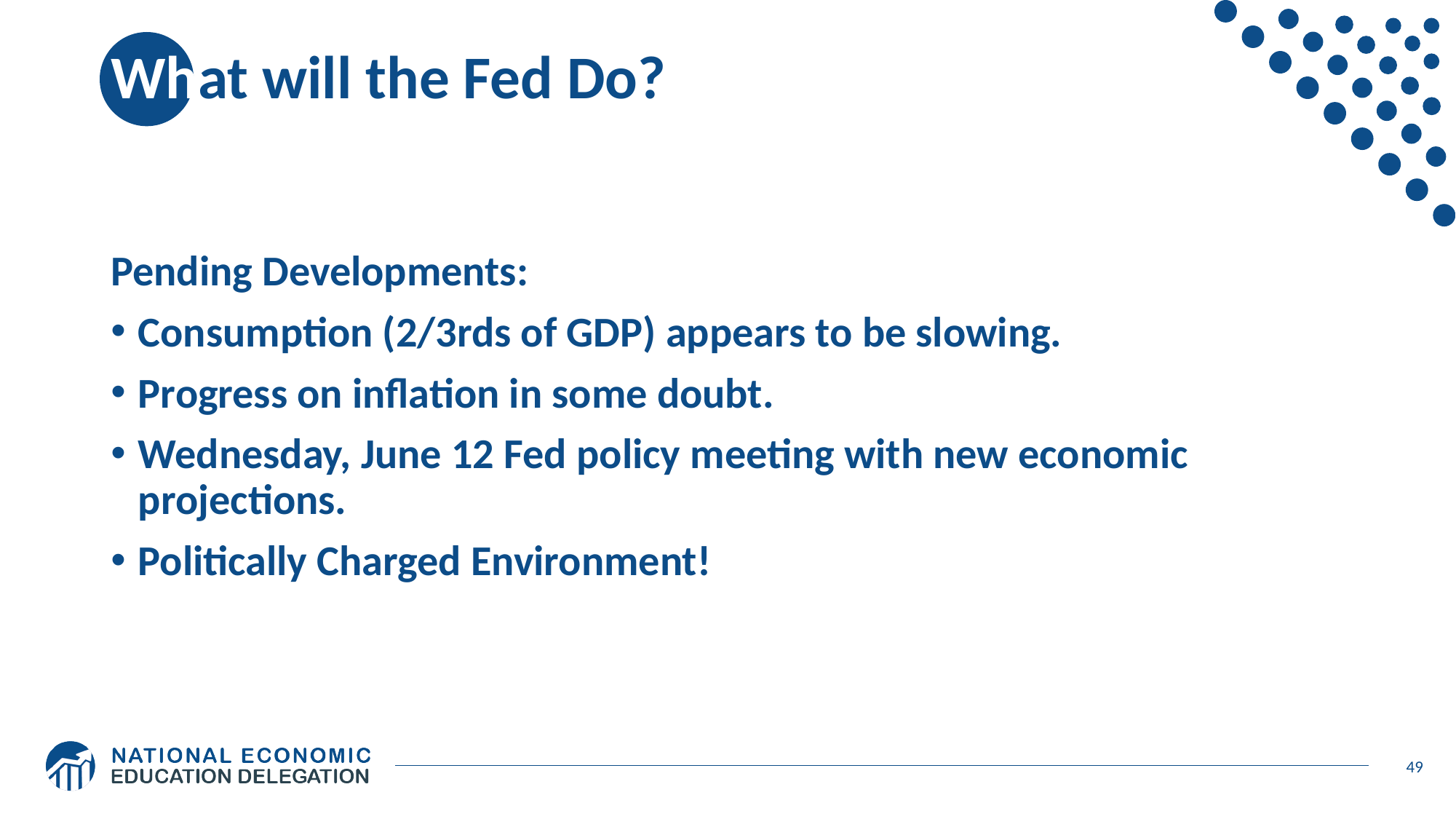

# What will the Fed Do?
Pending Developments:
Consumption (2/3rds of GDP) appears to be slowing.
Progress on inflation in some doubt.
Wednesday, June 12 Fed policy meeting with new economic projections.
Politically Charged Environment!

49